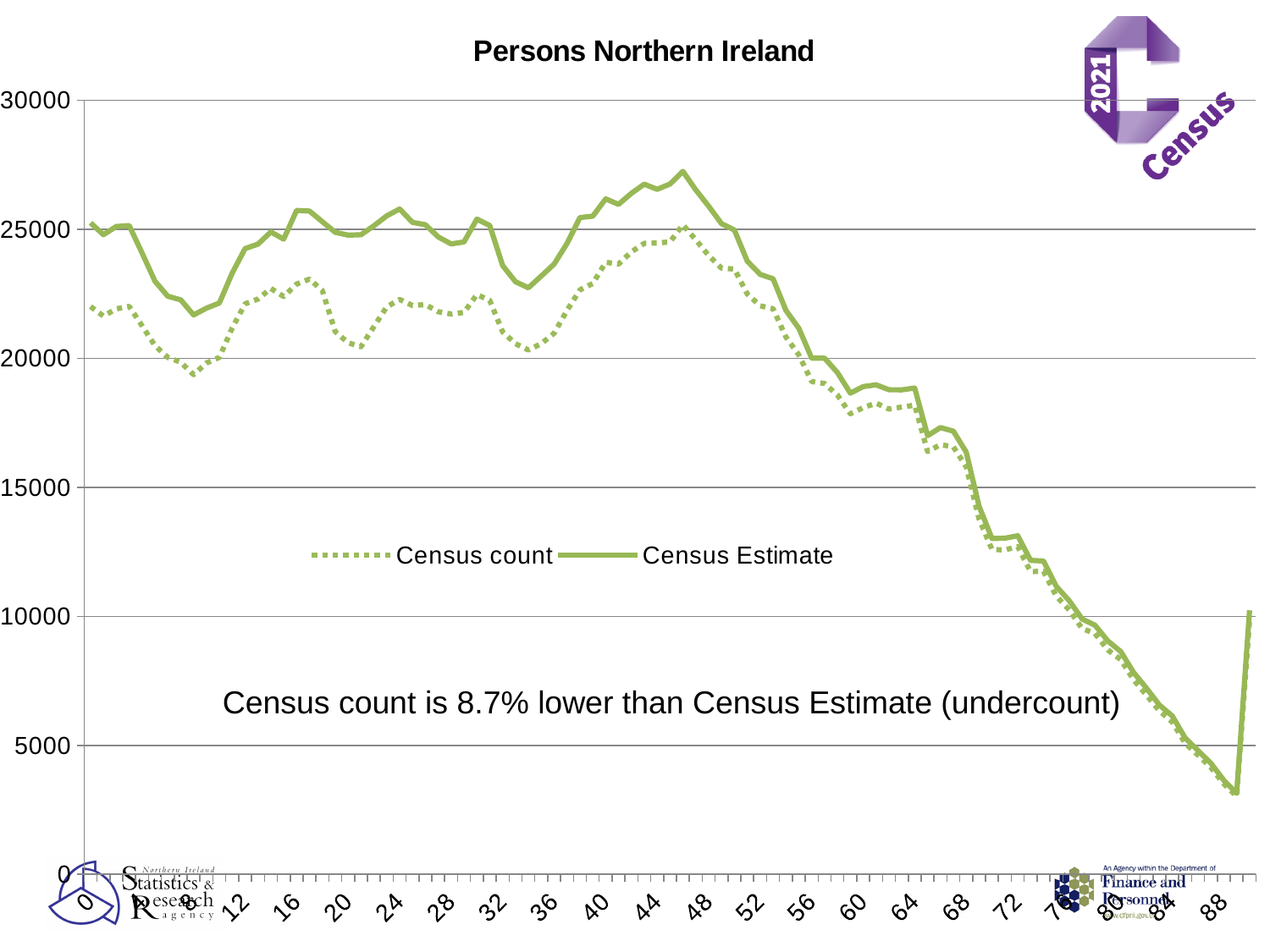

### Chart: Persons Northern Ireland

| Category | Census count | Census Estimate |
|---|---|---|
| 0 | 22006.0 | 25250.0 |
| 1 | 21637.0 | 24792.0 |
| 2 | 21916.0 | 25110.0 |
| 3 | 22016.0 | 25146.0 |
| 4 | 21264.0 | 24084.0 |
| 5 | 20492.0 | 22989.0 |
| 6 | 20035.0 | 22406.0 |
| 7 | 19850.0 | 22267.0 |
| 8 | 19368.0 | 21680.0 |
| 9 | 19820.0 | 21945.0 |
| 10 | 20036.0 | 22146.0 |
| 11 | 21181.0 | 23307.0 |
| 12 | 22113.0 | 24254.0 |
| 13 | 22299.0 | 24427.0 |
| 14 | 22708.0 | 24900.0 |
| 15 | 22396.0 | 24620.0 |
| 16 | 22877.0 | 25732.0 |
| 17 | 23070.0 | 25708.0 |
| 18 | 22628.0 | 25296.0 |
| 19 | 21039.0 | 24885.0 |
| 20 | 20603.0 | 24776.0 |
| 21 | 20451.0 | 24791.0 |
| 22 | 21226.0 | 25135.0 |
| 23 | 21996.0 | 25522.0 |
| 24 | 22281.0 | 25789.0 |
| 25 | 22048.0 | 25270.0 |
| 26 | 22083.0 | 25178.0 |
| 27 | 21806.0 | 24705.0 |
| 28 | 21719.0 | 24435.0 |
| 29 | 21779.0 | 24511.0 |
| 30 | 22472.0 | 25396.0 |
| 31 | 22245.0 | 25147.0 |
| 32 | 21023.0 | 23595.0 |
| 33 | 20567.0 | 22968.0 |
| 34 | 20325.0 | 22733.0 |
| 35 | 20569.0 | 23190.0 |
| 36 | 20975.0 | 23654.0 |
| 37 | 21856.0 | 24450.0 |
| 38 | 22652.0 | 25455.0 |
| 39 | 22901.0 | 25511.0 |
| 40 | 23724.0 | 26180.0 |
| 41 | 23654.0 | 25968.0 |
| 42 | 24127.0 | 26397.0 |
| 43 | 24455.0 | 26751.0 |
| 44 | 24470.0 | 26552.0 |
| 45 | 24513.0 | 26757.0 |
| 46 | 25178.0 | 27246.0 |
| 47 | 24592.0 | 26527.0 |
| 48 | 23986.0 | 25896.0 |
| 49 | 23495.0 | 25219.0 |
| 50 | 23461.0 | 24973.0 |
| 51 | 22494.0 | 23764.0 |
| 52 | 22034.0 | 23255.0 |
| 53 | 21922.0 | 23083.0 |
| 54 | 20824.0 | 21858.0 |
| 55 | 20131.0 | 21163.0 |
| 56 | 19102.0 | 20005.0 |
| 57 | 19022.0 | 20006.0 |
| 58 | 18576.0 | 19447.0 |
| 59 | 17853.0 | 18651.0 |
| 60 | 18090.0 | 18904.0 |
| 61 | 18263.0 | 18975.0 |
| 62 | 18033.0 | 18782.0 |
| 63 | 18113.0 | 18779.0 |
| 64 | 18184.0 | 18850.0 |
| 65 | 16387.0 | 17003.0 |
| 66 | 16655.0 | 17316.0 |
| 67 | 16570.0 | 17177.0 |
| 68 | 15798.0 | 16363.0 |
| 69 | 13767.0 | 14262.0 |
| 70 | 12589.0 | 13016.0 |
| 71 | 12574.0 | 13027.0 |
| 72 | 12701.0 | 13124.0 |
| 73 | 11729.0 | 12168.0 |
| 74 | 11750.0 | 12144.0 |
| 75 | 10779.0 | 11158.0 |
| 76 | 10246.0 | 10603.0 |
| 77 | 9524.0 | 9897.0 |
| 78 | 9336.0 | 9655.0 |
| 79 | 8696.0 | 9045.0 |
| 80 | 8322.0 | 8633.0 |
| 81 | 7541.0 | 7824.0 |
| 82 | 6943.0 | 7211.0 |
| 83 | 6336.0 | 6562.0 |
| 84 | 5903.0 | 6136.0 |
| 85 | 5079.0 | 5287.0 |
| 86 | 4619.0 | 4792.0 |
| 87 | 4140.0 | 4306.0 |
| 88 | 3506.0 | 3645.0 |
| 89 | 3022.0 | 3135.0 |
| 90 | 9850.0 | 10231.0 |
Census count is 8.7% lower than Census Estimate (undercount)